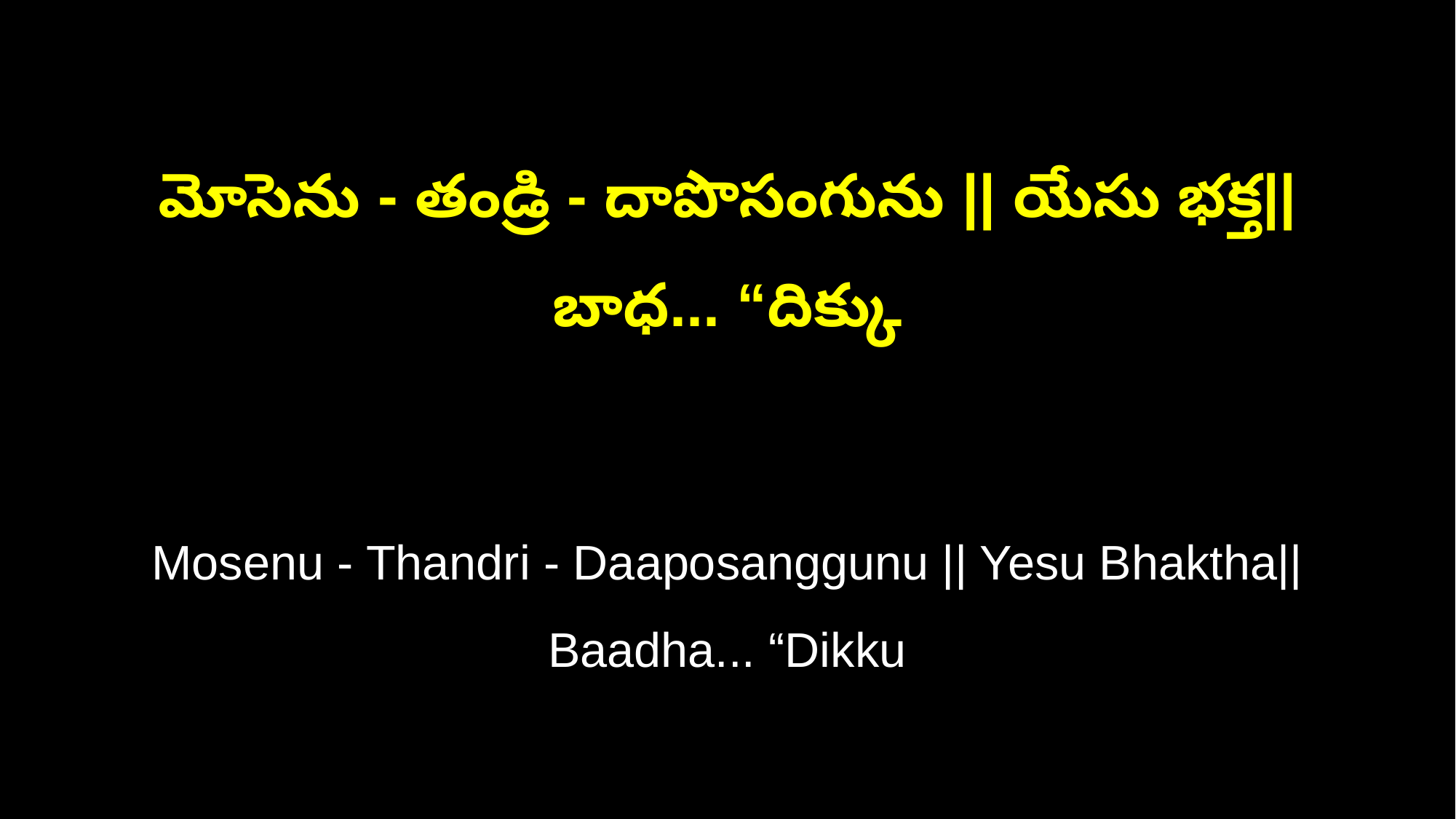

మోసెను - తండ్రి - దాపొసంగును || యేసు భక్త||
బాధ... “దిక్కు
Mosenu - Thandri - Daaposanggunu || Yesu Bhaktha||
Baadha... “Dikku